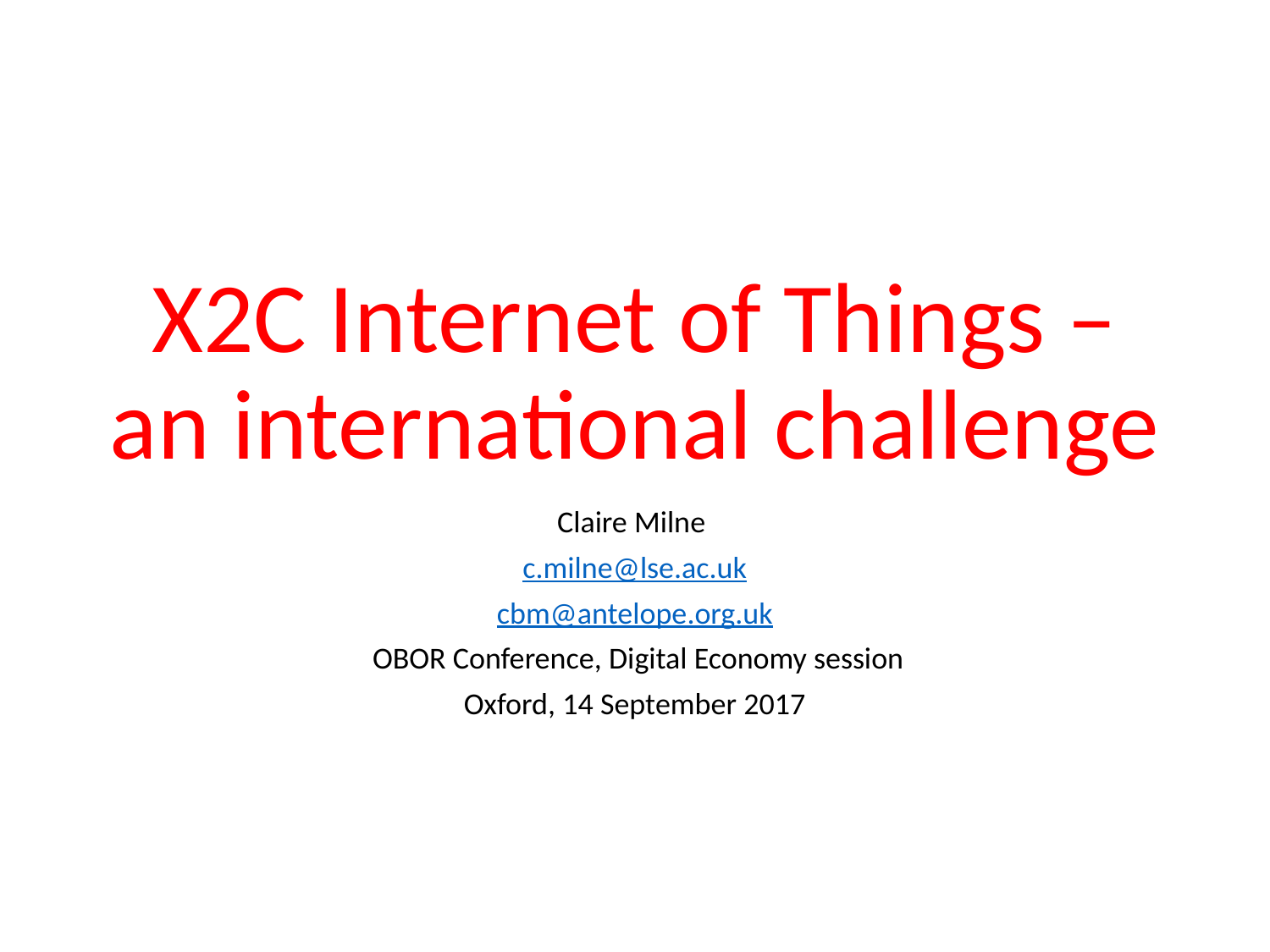

# X2C Internet of Things – an international challenge
Claire Milne
c.milne@lse.ac.uk
cbm@antelope.org.uk
 OBOR Conference, Digital Economy session
Oxford, 14 September 2017